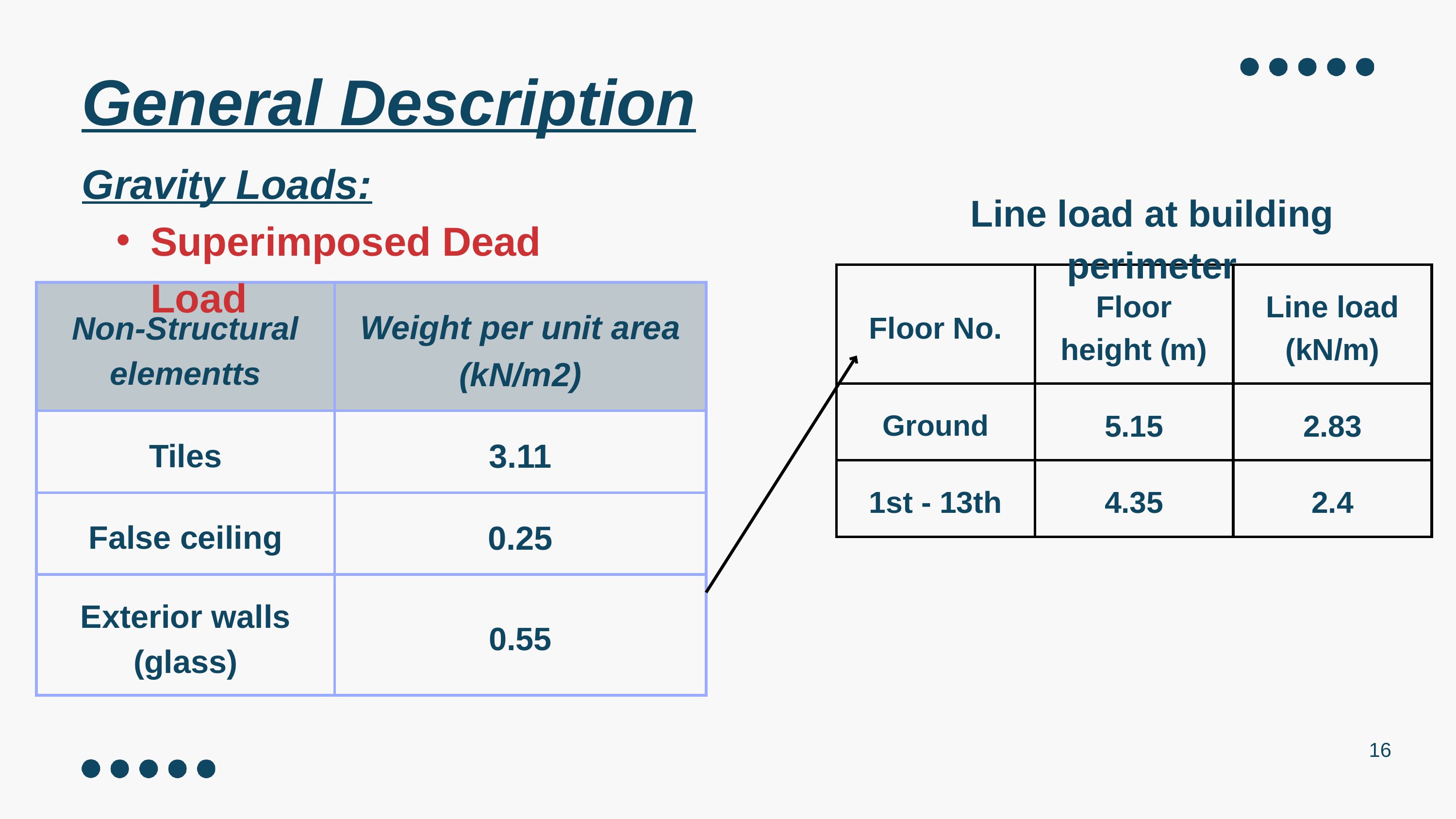

General Description

Gravity Loads:
Superimposed Dead Load
Line load at building perimeter
| Floor No. | Floor height (m) | Line load (kN/m) |
| --- | --- | --- |
| Ground | 5.15 | 2.83 |
| 1st - 13th | 4.35 | 2.4 |
| Non-Structural elementts | Weight per unit area (kN/m2) |
| --- | --- |
| Tiles | 3.11 |
| False ceiling | 0.25 |
| Exterior walls (glass) | 0.55 |

16